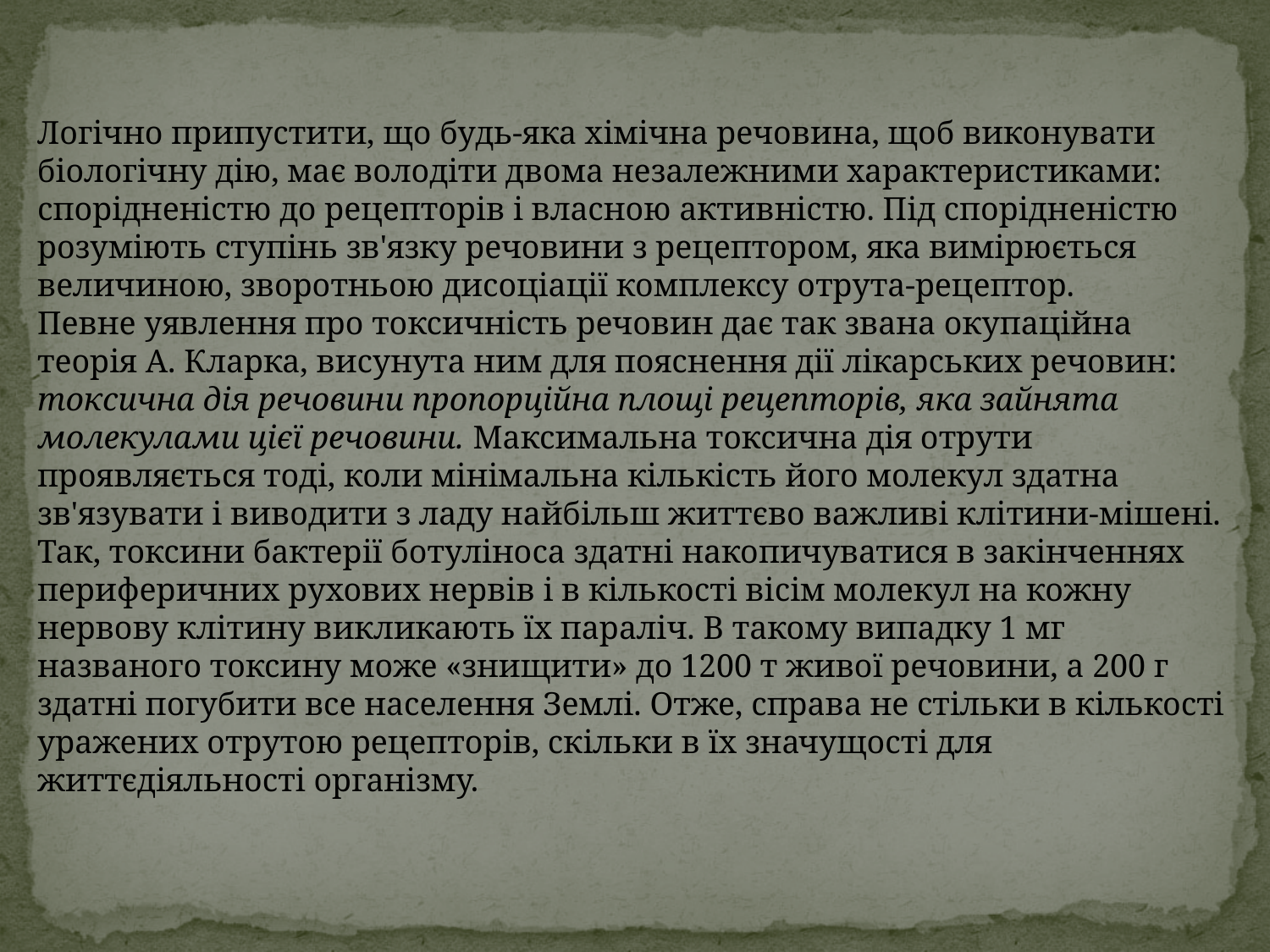

Логічно припустити, що будь-яка хімічна речовина, щоб виконувати біологічну дію, має володіти двома незалежними характеристиками: спорідненістю до рецепторів і власною активністю. Під спорідненістю розуміють ступінь зв'язку речовини з рецептором, яка вимірюється величиною, зворотньою дисоціації комплексу отрута-рецептор.
Певне уявлення про токсичність речовин дає так звана окупаційна теорія А. Кларка, висунута ним для пояснення дії лікарських речовин: токсична дія речовини пропорційна площі рецепторів, яка зайнята молекулами цієї речовини. Максимальна токсична дія отрути проявляється тоді, коли мінімальна кількість його молекул здатна зв'язувати і виводити з ладу найбільш життєво важливі клітини-мішені. Так, токсини бактерії ботуліноса здатні накопичуватися в закінченнях периферичних рухових нервів і в кількості вісім молекул на кожну нервову клітину викликають їх параліч. В такому випадку 1 мг названого токсину може «знищити» до 1200 т живої речовини, а 200 г здатні погубити все населення Землі. Отже, справа не стільки в кількості уражених отрутою рецепторів, скільки в їх значущості для життєдіяльності організму.